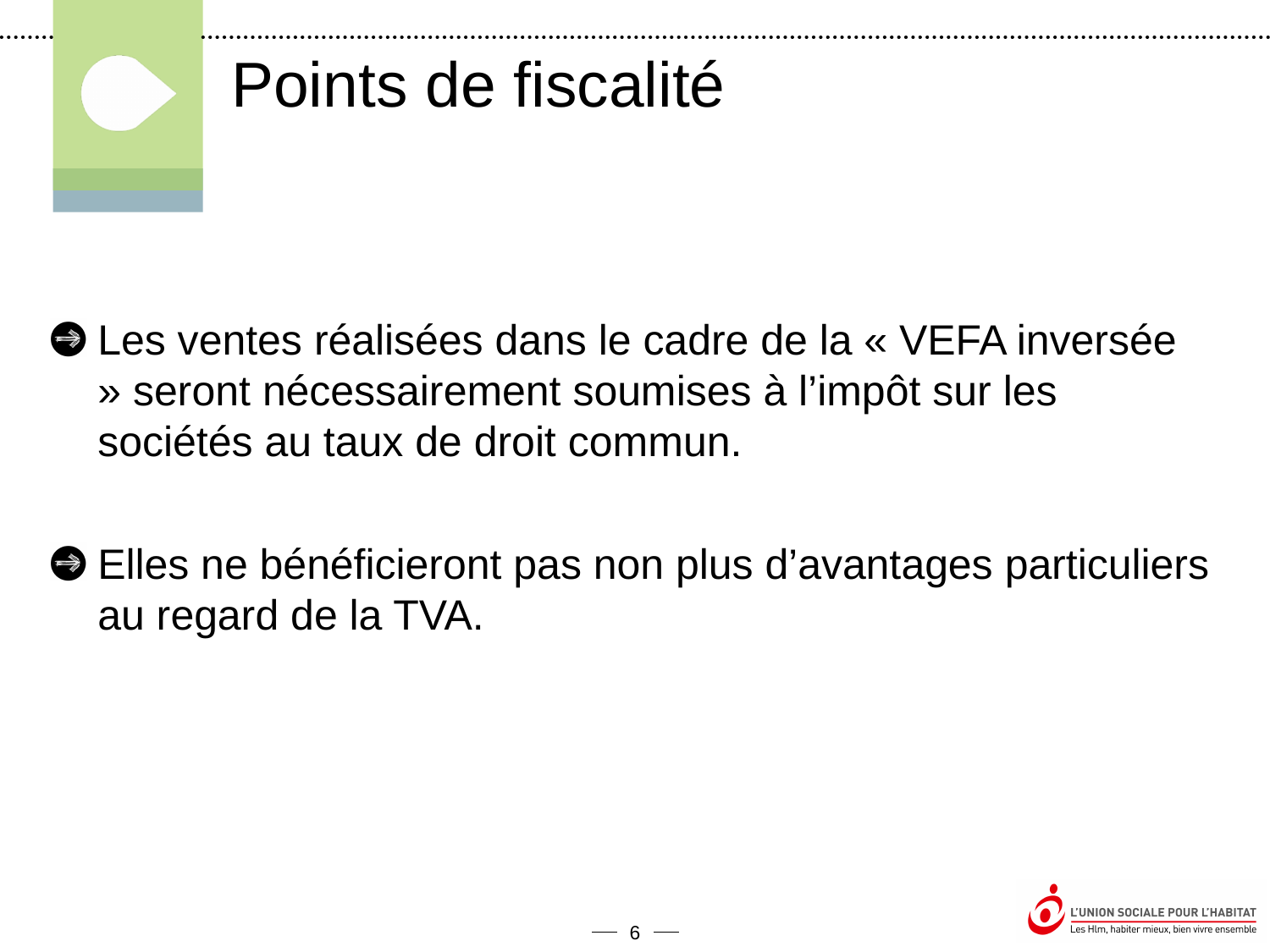

Points de fiscalité

Les ventes réalisées dans le cadre de la « VEFA inversée » seront nécessairement soumises à l’impôt sur les sociétés au taux de droit commun.

Elles ne bénéficieront pas non plus d’avantages particuliers au regard de la TVA.